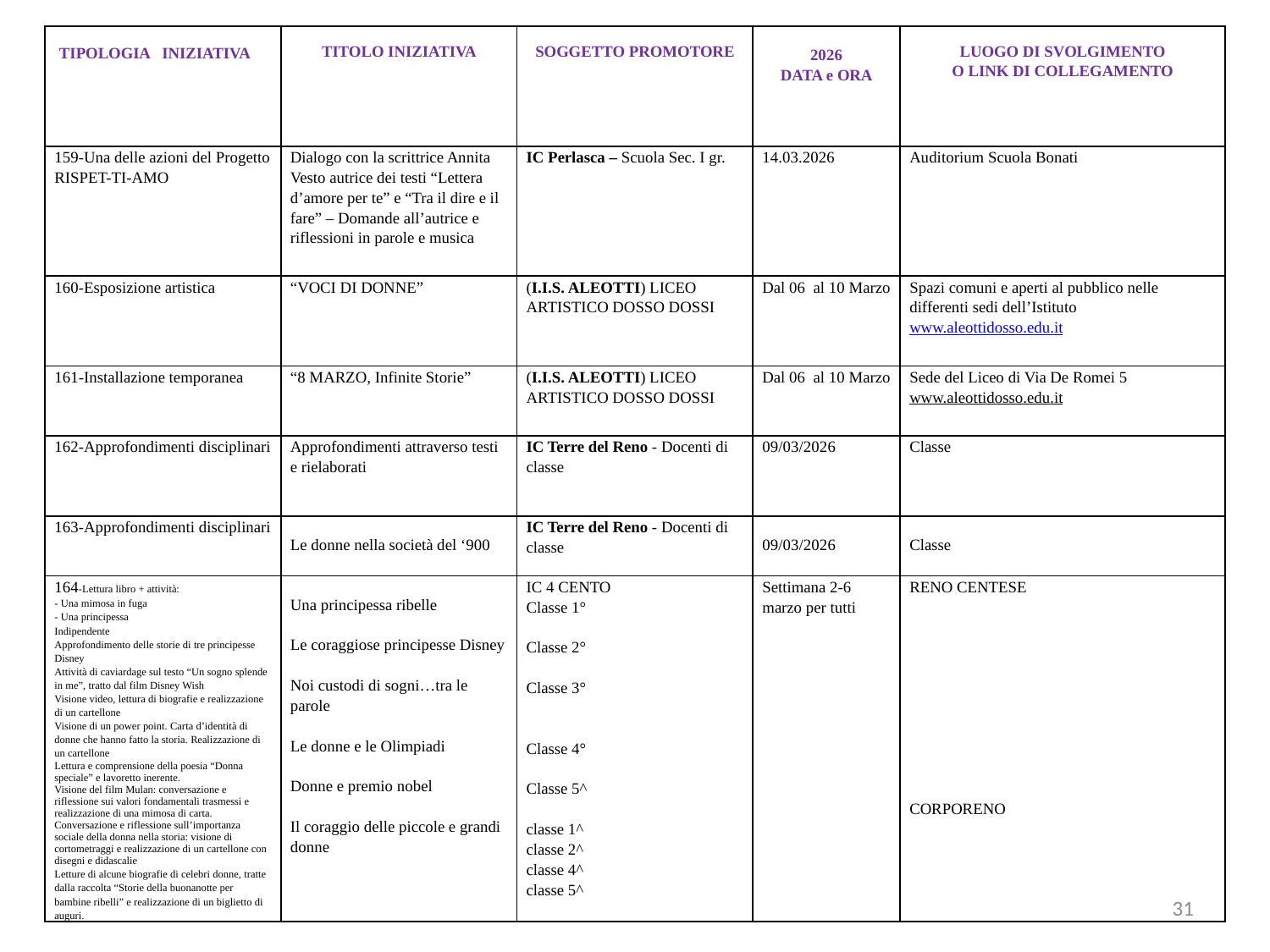

| TIPOLOGIA INIZIATIVA | TITOLO INIZIATIVA | SOGGETTO PROMOTORE | 2026 DATA e ORA | LUOGO DI SVOLGIMENTO O LINK DI COLLEGAMENTO |
| --- | --- | --- | --- | --- |
| 159-Una delle azioni del Progetto RISPET-TI-AMO | Dialogo con la scrittrice Annita Vesto autrice dei testi “Lettera d’amore per te” e “Tra il dire e il fare” – Domande all’autrice e riflessioni in parole e musica | IC Perlasca – Scuola Sec. I gr. | 14.03.2026 | Auditorium Scuola Bonati |
| 160-Esposizione artistica | “VOCI DI DONNE” | (I.I.S. ALEOTTI) LICEO ARTISTICO DOSSO DOSSI | Dal 06 al 10 Marzo | Spazi comuni e aperti al pubblico nelle differenti sedi dell’Istituto www.aleottidosso.edu.it |
| 161-Installazione temporanea | “8 MARZO, Infinite Storie” | (I.I.S. ALEOTTI) LICEO ARTISTICO DOSSO DOSSI | Dal 06 al 10 Marzo | Sede del Liceo di Via De Romei 5 www.aleottidosso.edu.it |
| 162-Approfondimenti disciplinari | Approfondimenti attraverso testi e rielaborati | IC Terre del Reno - Docenti di classe | 09/03/2026 | Classe |
| 163-Approfondimenti disciplinari | Le donne nella società del ‘900 | IC Terre del Reno - Docenti di classe | 09/03/2026 | Classe |
| 164-Lettura libro + attività: - Una mimosa in fuga - Una principessa Indipendente Approfondimento delle storie di tre principesse Disney Attività di caviardage sul testo “Un sogno splende in me”, tratto dal film Disney Wish Visione video, lettura di biografie e realizzazione di un cartellone Visione di un power point. Carta d’identità di donne che hanno fatto la storia. Realizzazione di un cartellone Lettura e comprensione della poesia “Donna speciale” e lavoretto inerente. Visione del film Mulan: conversazione e riflessione sui valori fondamentali trasmessi e realizzazione di una mimosa di carta. Conversazione e riflessione sull’importanza sociale della donna nella storia: visione di cortometraggi e realizzazione di un cartellone con disegni e didascalie Letture di alcune biografie di celebri donne, tratte dalla raccolta “Storie della buonanotte per bambine ribelli” e realizzazione di un biglietto di auguri. | Una principessa ribelle Le coraggiose principesse Disney Noi custodi di sogni…tra le parole Le donne e le Olimpiadi Donne e premio nobel Il coraggio delle piccole e grandi donne | IC 4 CENTO Classe 1° Classe 2° Classe 3° Classe 4° Classe 5^ classe 1^ classe 2^ classe 4^ classe 5^ | Settimana 2-6 marzo per tutti | RENO CENTESE CORPORENO |
31